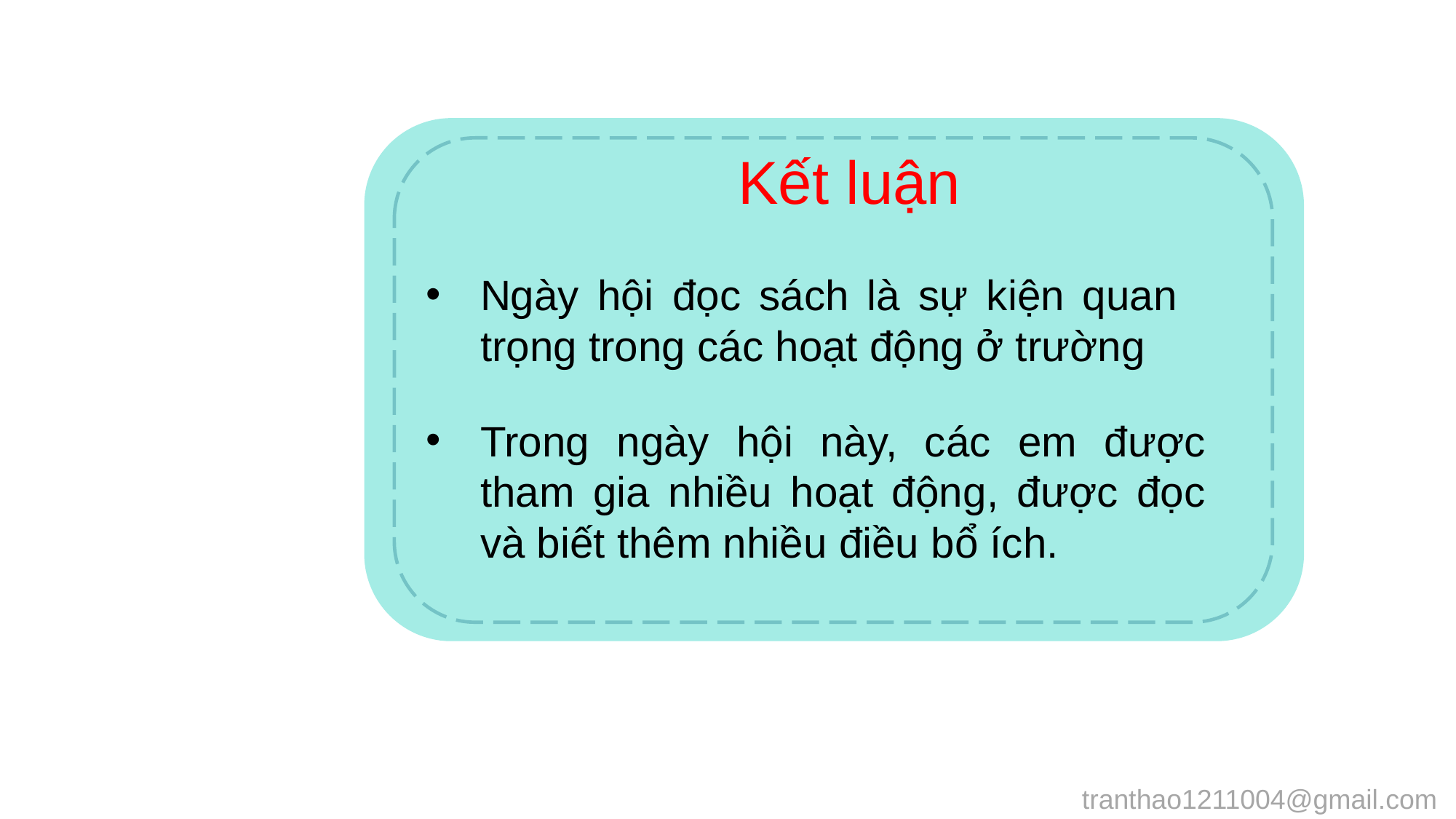

Kết luận
Ngày hội đọc sách là sự kiện quan trọng trong các hoạt động ở trường
Trong ngày hội này, các em được tham gia nhiều hoạt động, được đọc và biết thêm nhiều điều bổ ích.